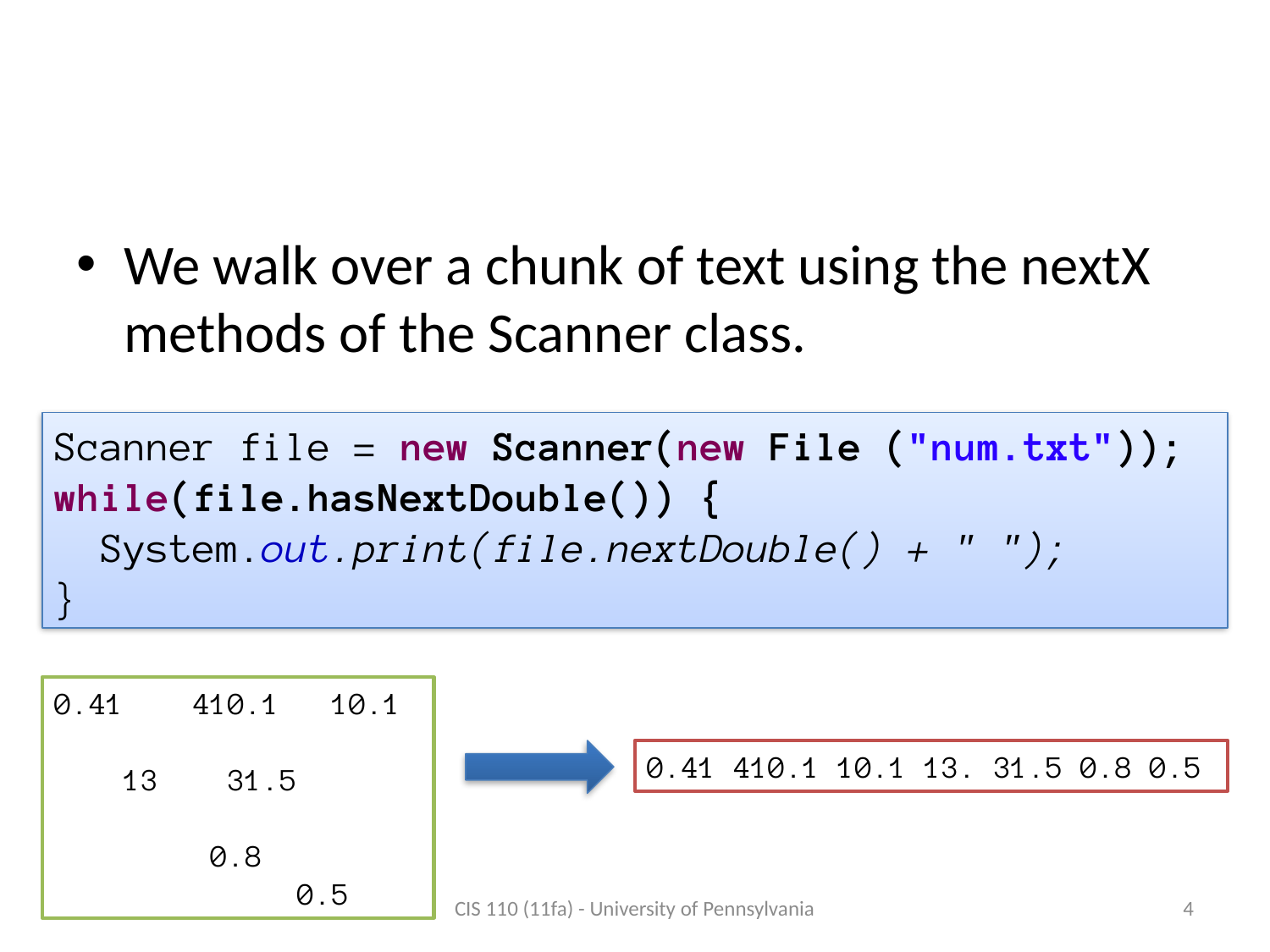

# Token-based processing review
We walk over a chunk of text using the nextX methods of the Scanner class.
Scanner file = new Scanner(new File ("num.txt"));
while(file.hasNextDouble()) {
  System.out.print(file.nextDouble() + " ");
}
0.41    410.1   10.1
    13    31.5
                               0.8
              0.5

0.41 410.1 10.1 13. 31.5 0.8 0.5
11/5/11
CIS 110 (11fa) - University of Pennsylvania
4